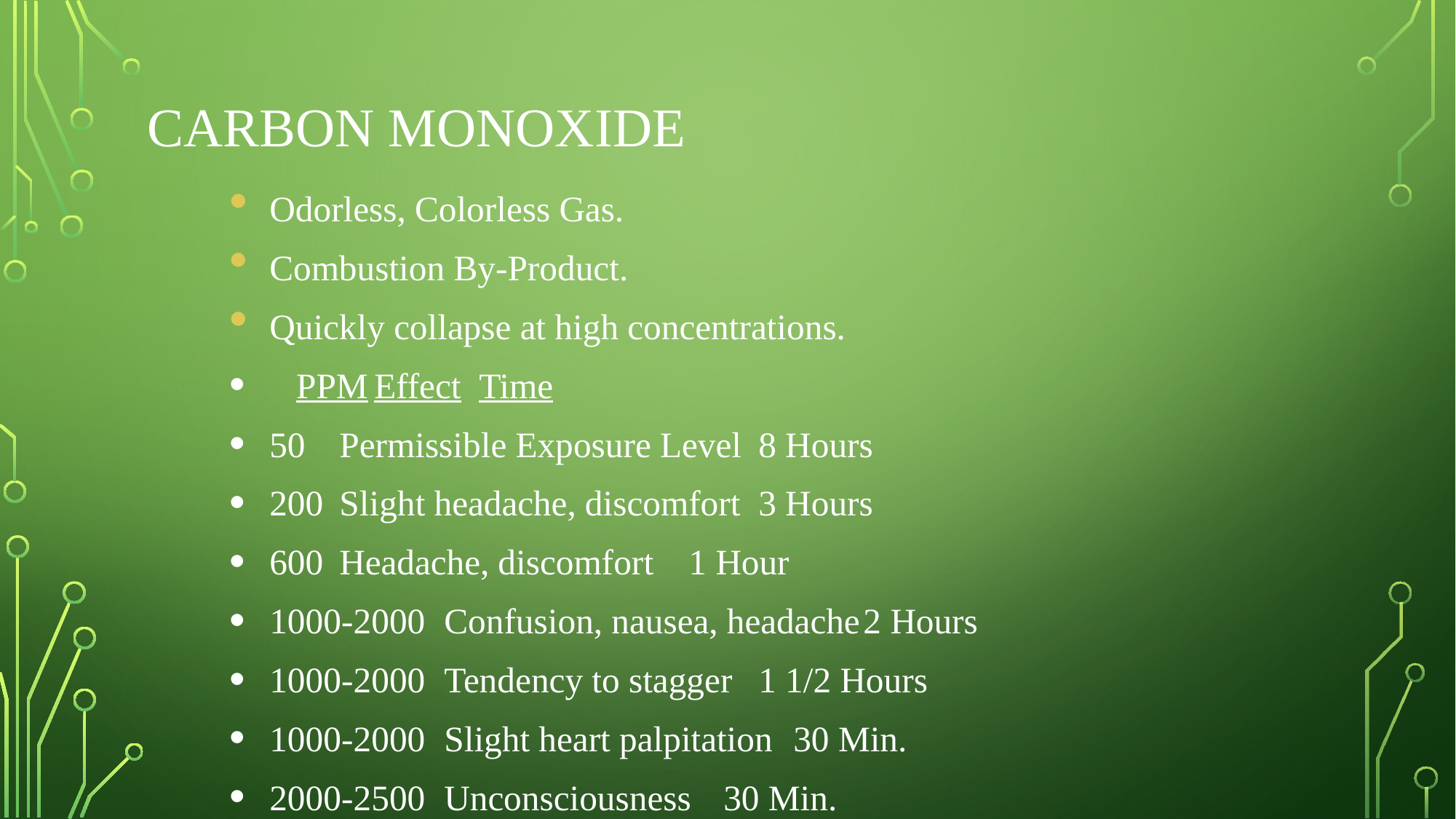

# Carbon Monoxide
Odorless, Colorless Gas.
Combustion By-Product.
Quickly collapse at high concentrations.
   PPM		Effect		Time
50		Permissible Exposure Level	8 Hours
200		Slight headache, discomfort	3 Hours
600		Headache, discomfort		1 Hour
1000-2000	Confusion, nausea, headache	2 Hours
1000-2000	Tendency to stagger		1 1/2 Hours
1000-2000	Slight heart palpitation	30 Min.
2000-2500	Unconsciousness		30 Min.